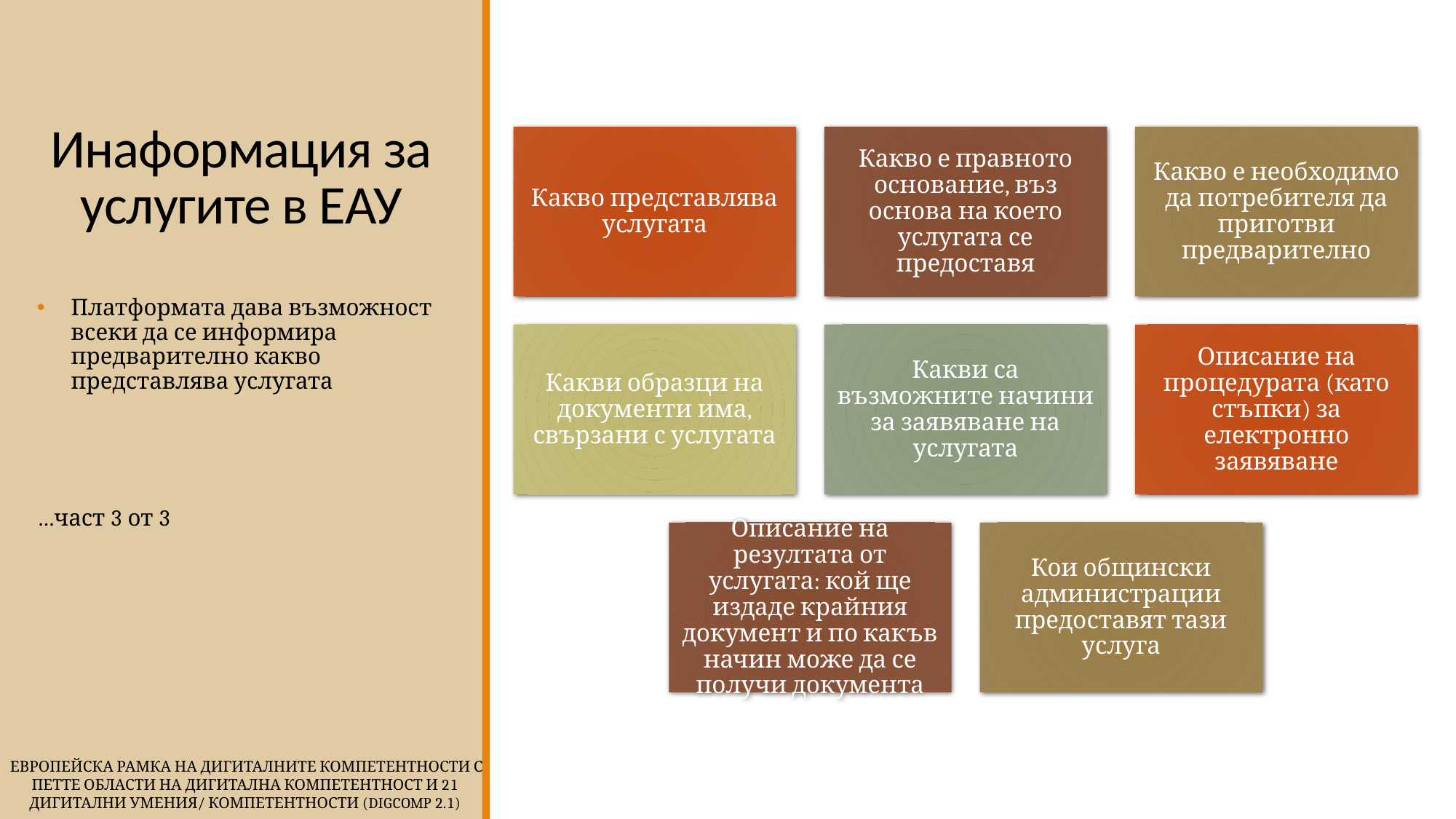

Какво представлява услугата
Какво е правното основание, въз основа на което услугата се предоставя
Какво е необходимо да потребителя да приготви предварително
Какви образци на документи има, свързани с услугата
Какви са възможните начини за заявяване на услугата
Описание на процедурата (като стъпки) за електронно заявяване
Описание на резултата от услугата: кой ще издаде крайния документ и по какъв начин може да се получи документа
Кои общински администрации предоставят тази услуга
# Инаформация за услугите в ЕАУ
Платформата дава възможност всеки да се информира предварително какво представлява услугата

…част 3 от 3
 Европейска Рамка на дигиталните компетентности с петте области на дигитална компетентност и 21 дигитални умения/ компетентности (DigComp 2.1)